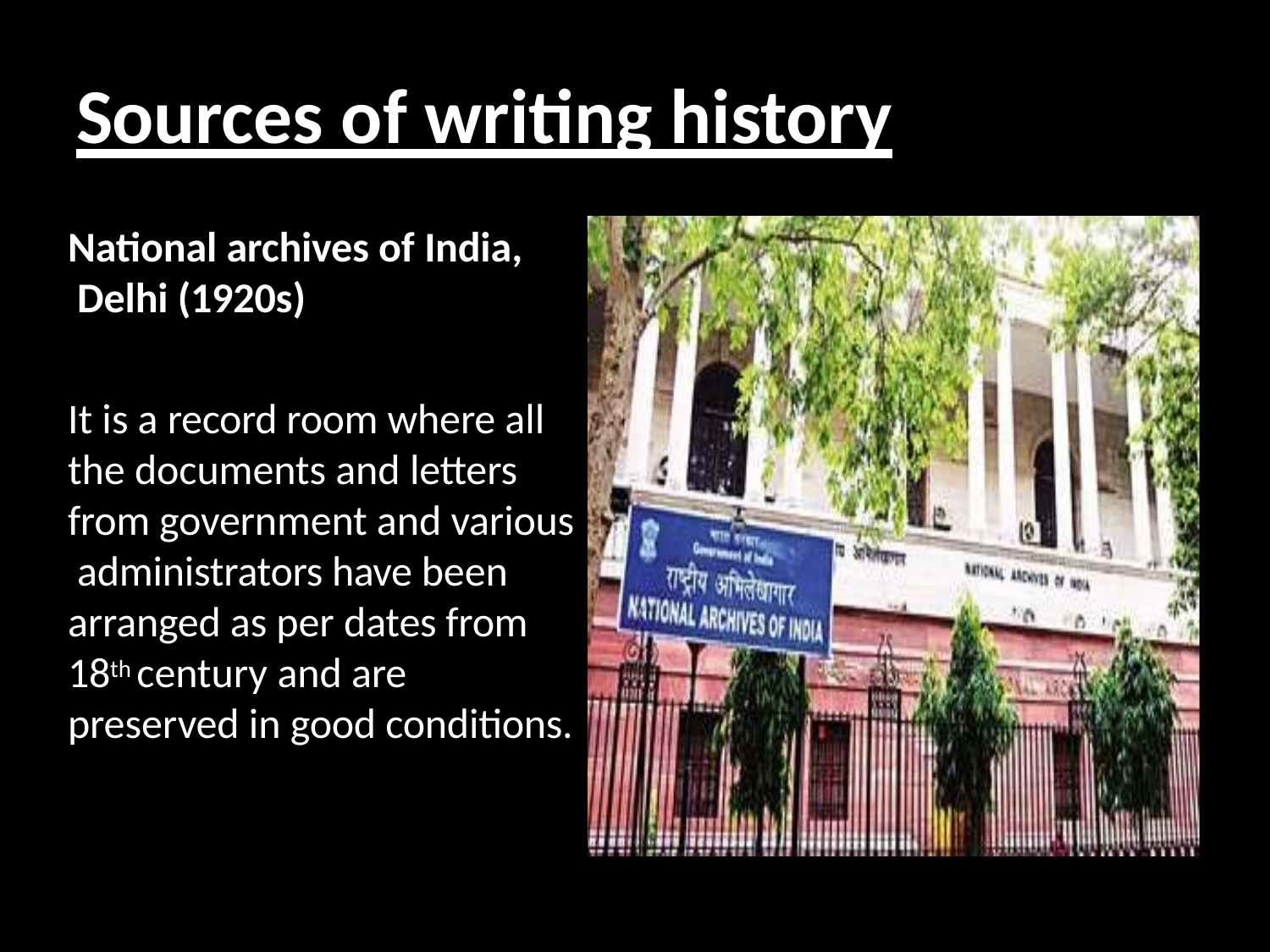

# Sources of writing history

National archives of India,  Delhi (1920s)

It is a record room where all  the documents and letters  from government and various  administrators have been  arranged as per dates from  18th century and are  preserved in good conditions.